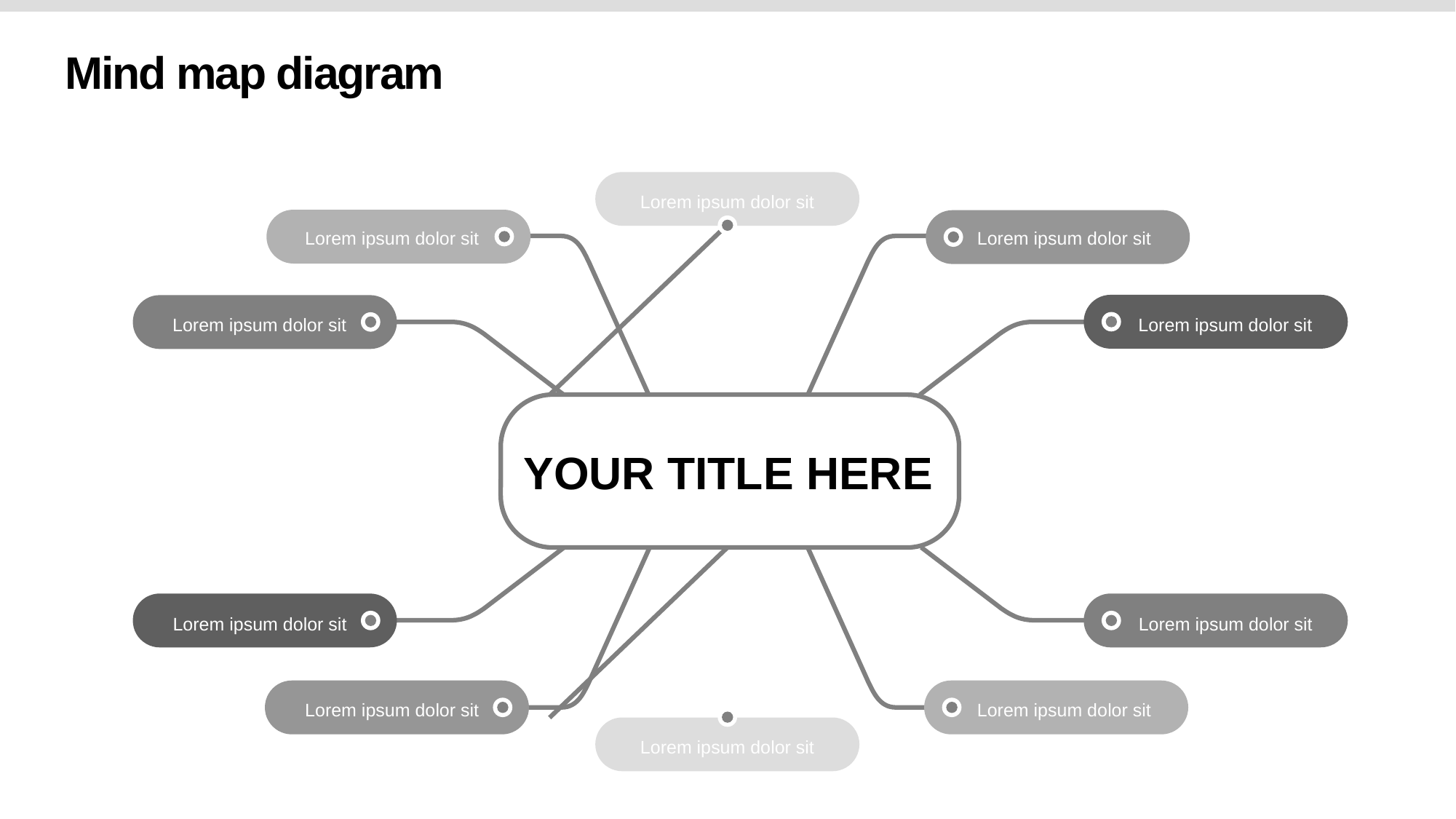

Mind map diagram

Lorem ipsum dolor sit

Lorem ipsum dolor sit
Lorem ipsum dolor sit

Lorem ipsum dolor sit
Lorem ipsum dolor sit

YOUR TITLE HERE

Lorem ipsum dolor sit
Lorem ipsum dolor sit

Lorem ipsum dolor sit
Lorem ipsum dolor sit

Lorem ipsum dolor sit